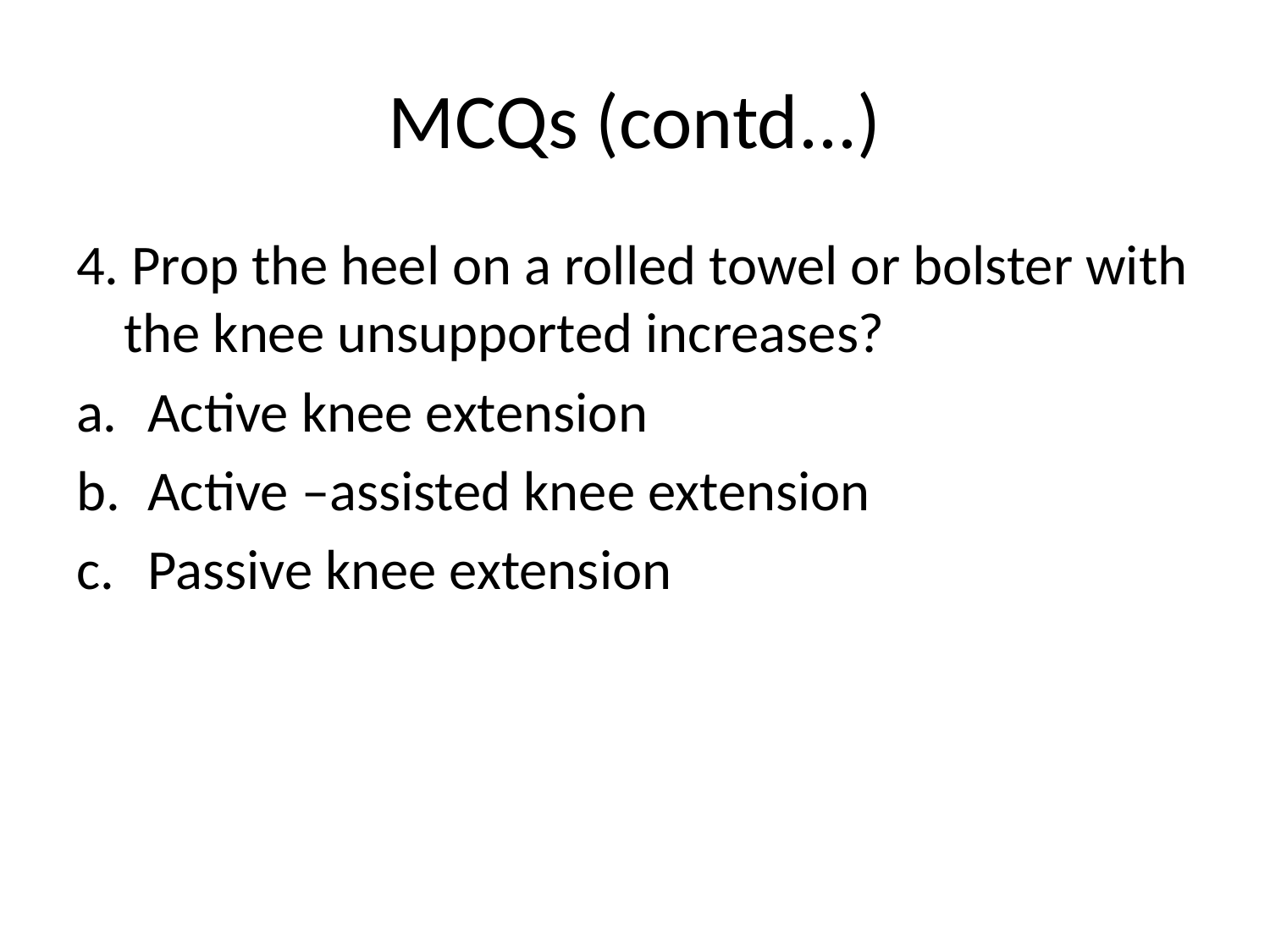

# MCQs (contd...)
4. Prop the heel on a rolled towel or bolster with the knee unsupported increases?
Active knee extension
Active –assisted knee extension
Passive knee extension